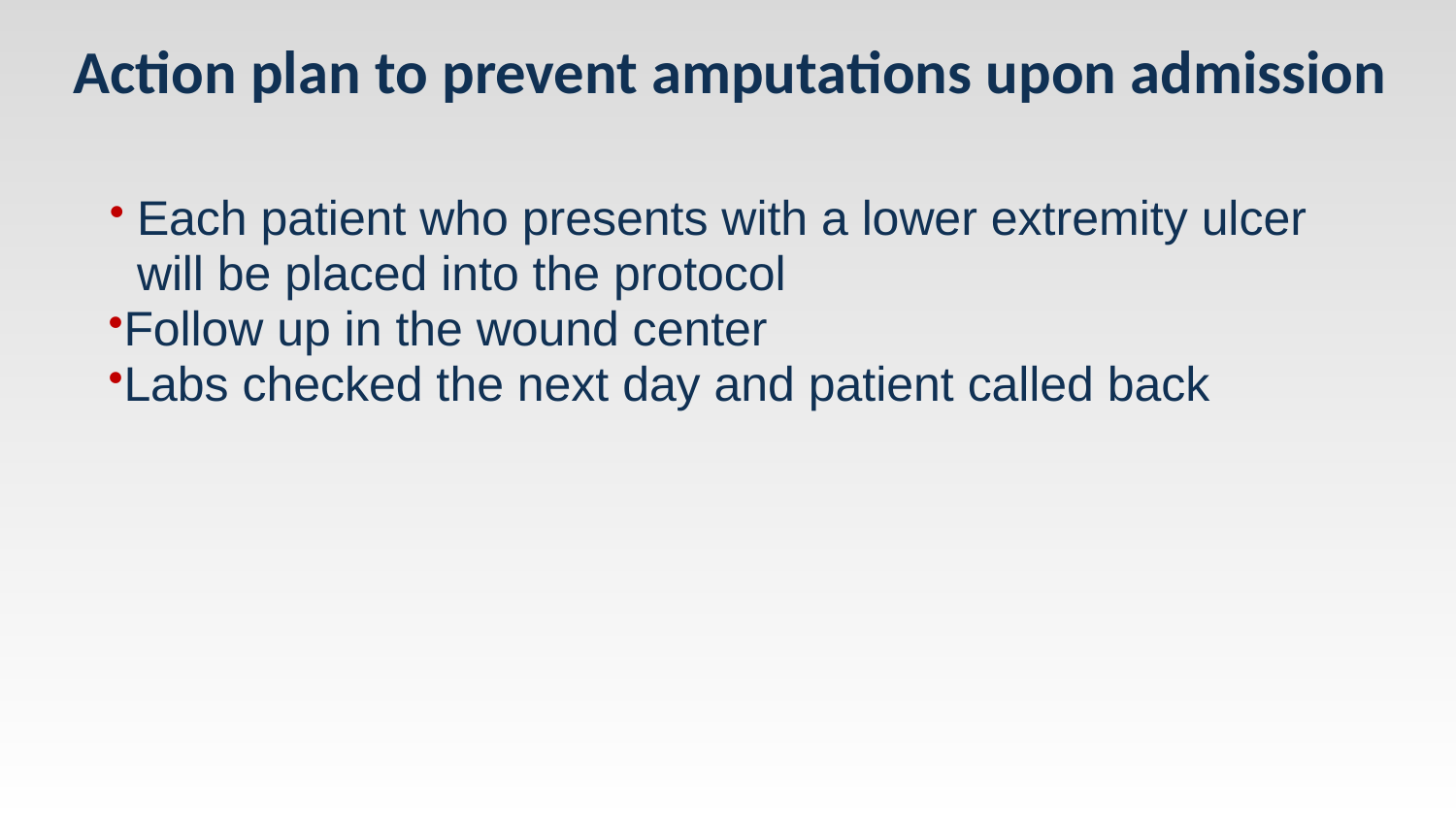

# Action plan to prevent amputations upon admission
Each patient who presents with a lower extremity ulcer will be placed into the protocol
Follow up in the wound center
Labs checked the next day and patient called back